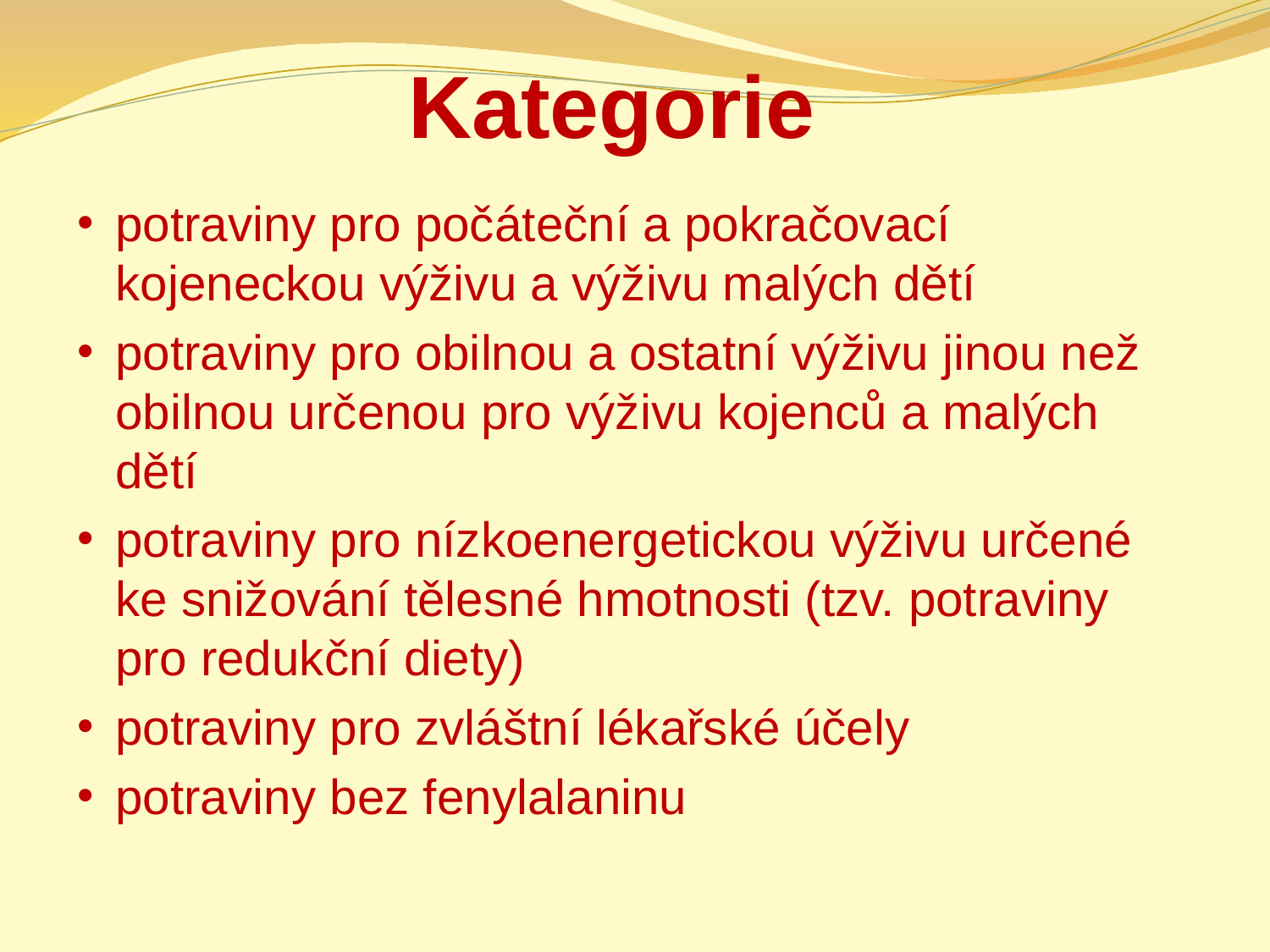

# Kategorie
potraviny pro počáteční a pokračovací kojeneckou výživu a výživu malých dětí
potraviny pro obilnou a ostatní výživu jinou než obilnou určenou pro výživu kojenců a malých dětí
potraviny pro nízkoenergetickou výživu určené ke snižování tělesné hmotnosti (tzv. potraviny pro redukční diety)
potraviny pro zvláštní lékařské účely
potraviny bez fenylalaninu